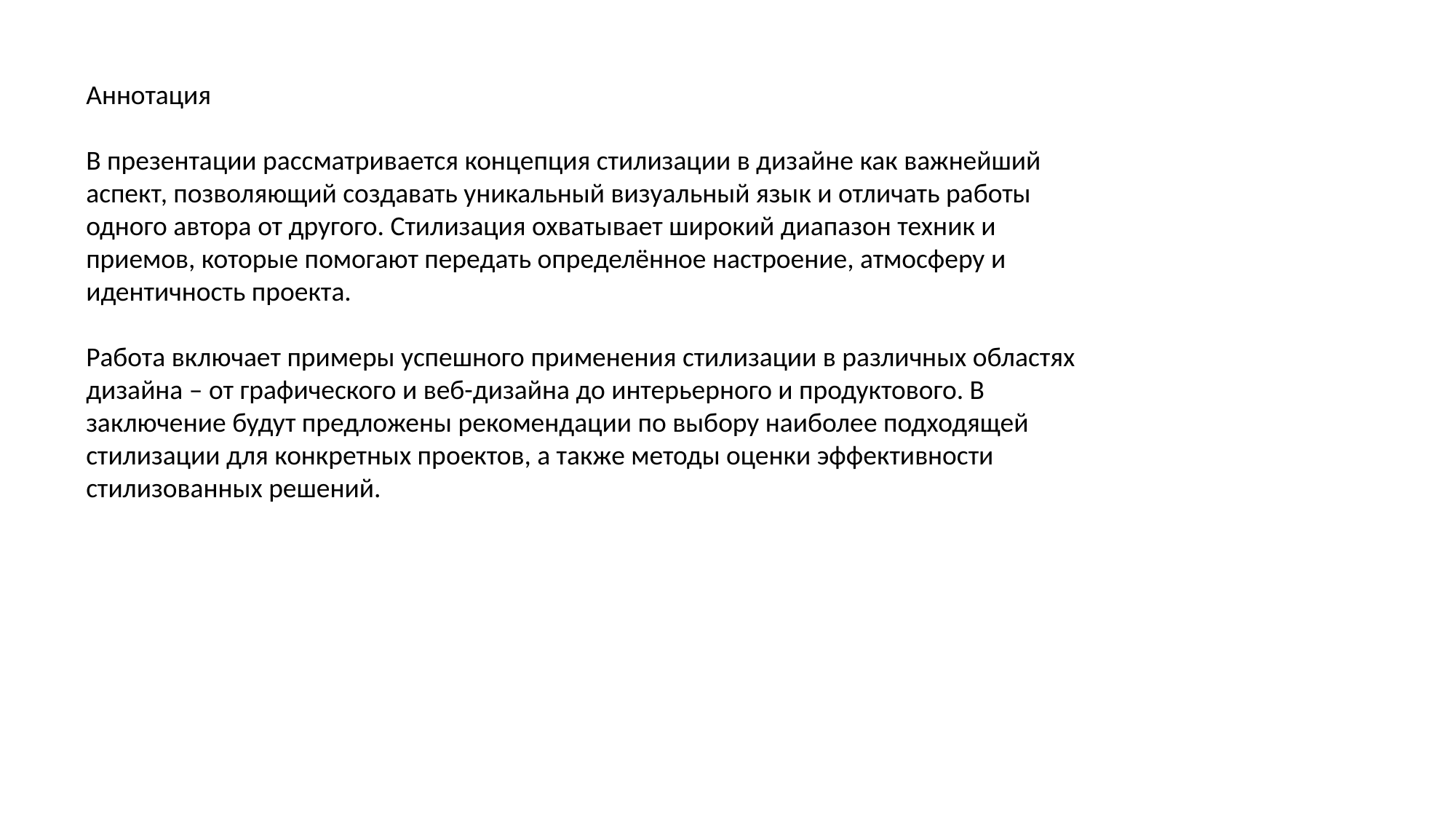

Аннотация

В презентации рассматривается концепция стилизации в дизайне как важнейший аспект, позволяющий создавать уникальный визуальный язык и отличать работы одного автора от другого. Стилизация охватывает широкий диапазон техник и приемов, которые помогают передать определённое настроение, атмосферу и идентичность проекта.

Работа включает примеры успешного применения стилизации в различных областях дизайна – от графического и веб-дизайна до интерьерного и продуктового. В заключение будут предложены рекомендации по выбору наиболее подходящей стилизации для конкретных проектов, а также методы оценки эффективности стилизованных решений.